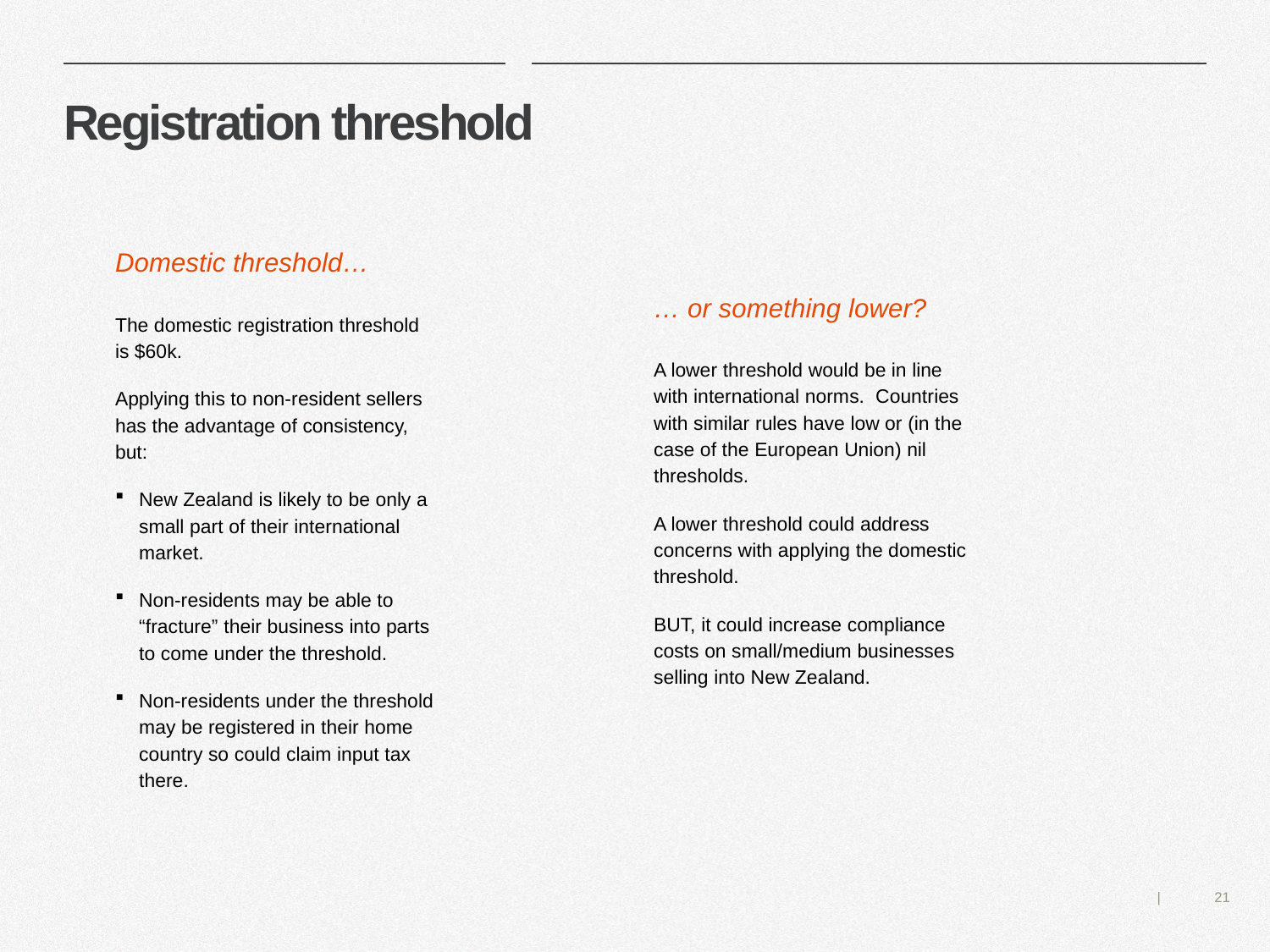

# Registration threshold
Domestic threshold…
The domestic registration threshold is $60k.
Applying this to non-resident sellers has the advantage of consistency, but:
New Zealand is likely to be only a small part of their international market.
Non-residents may be able to “fracture” their business into parts to come under the threshold.
Non-residents under the threshold may be registered in their home country so could claim input tax there.
… or something lower?
A lower threshold would be in line with international norms.  Countries with similar rules have low or (in the case of the European Union) nil thresholds.
A lower threshold could address concerns with applying the domestic threshold.
BUT, it could increase compliance costs on small/medium businesses selling into New Zealand.